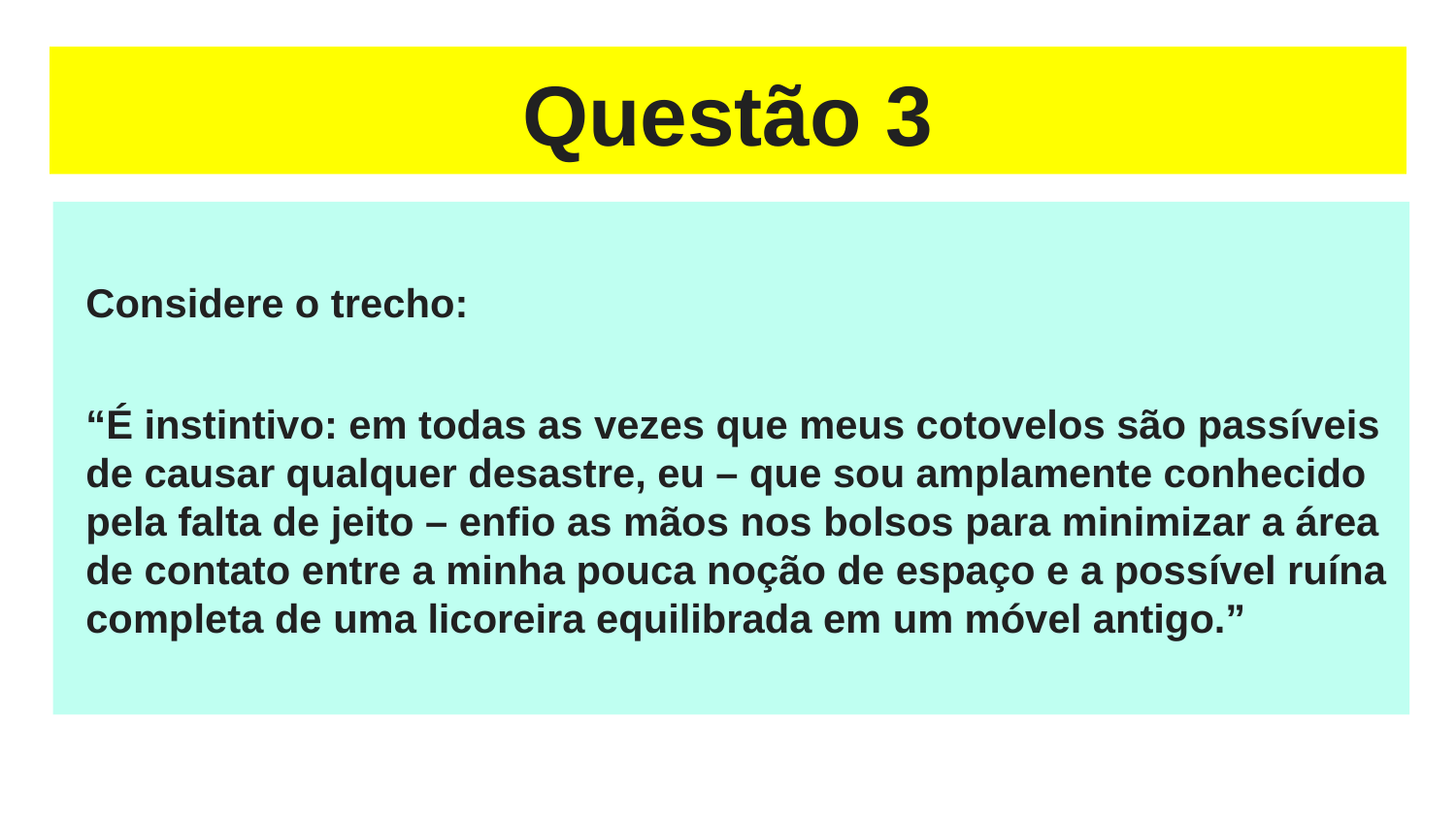

# Questão 3

Considere o trecho:

“É instintivo: em todas as vezes que meus cotovelos são passíveis de causar qualquer desastre, eu – que sou amplamente conhecido pela falta de jeito – enfio as mãos nos bolsos para minimizar a área de contato entre a minha pouca noção de espaço e a possível ruína completa de uma licoreira equilibrada em um móvel antigo.”